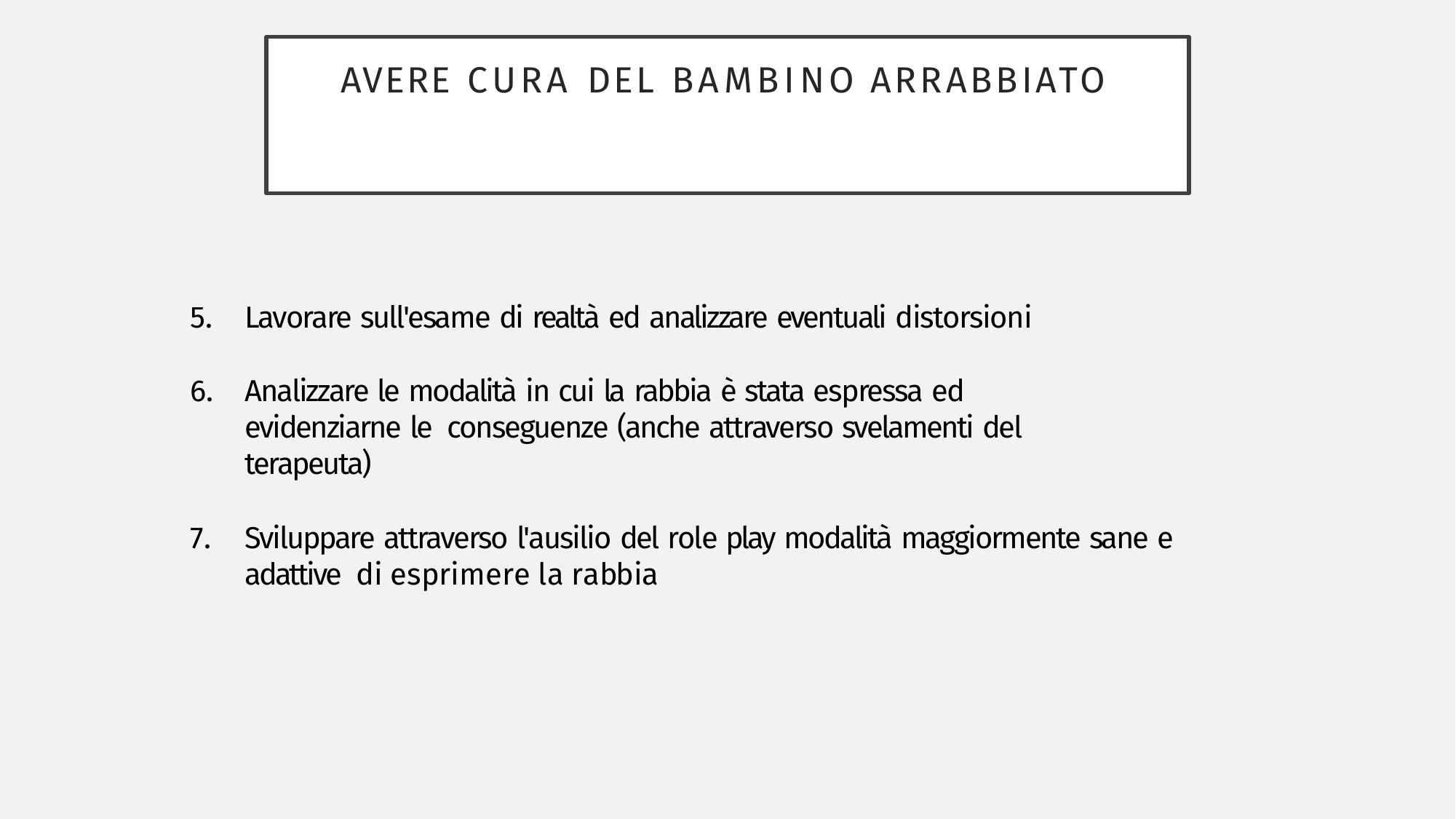

# AVERE CURA DEL BAMBINO ARRABBIATO
Lavorare sull'esame di realtà ed analizzare eventuali distorsioni

Analizzare le modalità in cui la rabbia è stata espressa ed evidenziarne le  conseguenze (anche attraverso svelamenti del terapeuta)

Sviluppare attraverso l'ausilio del role play modalità maggiormente sane e adattive  di esprimere la rabbia